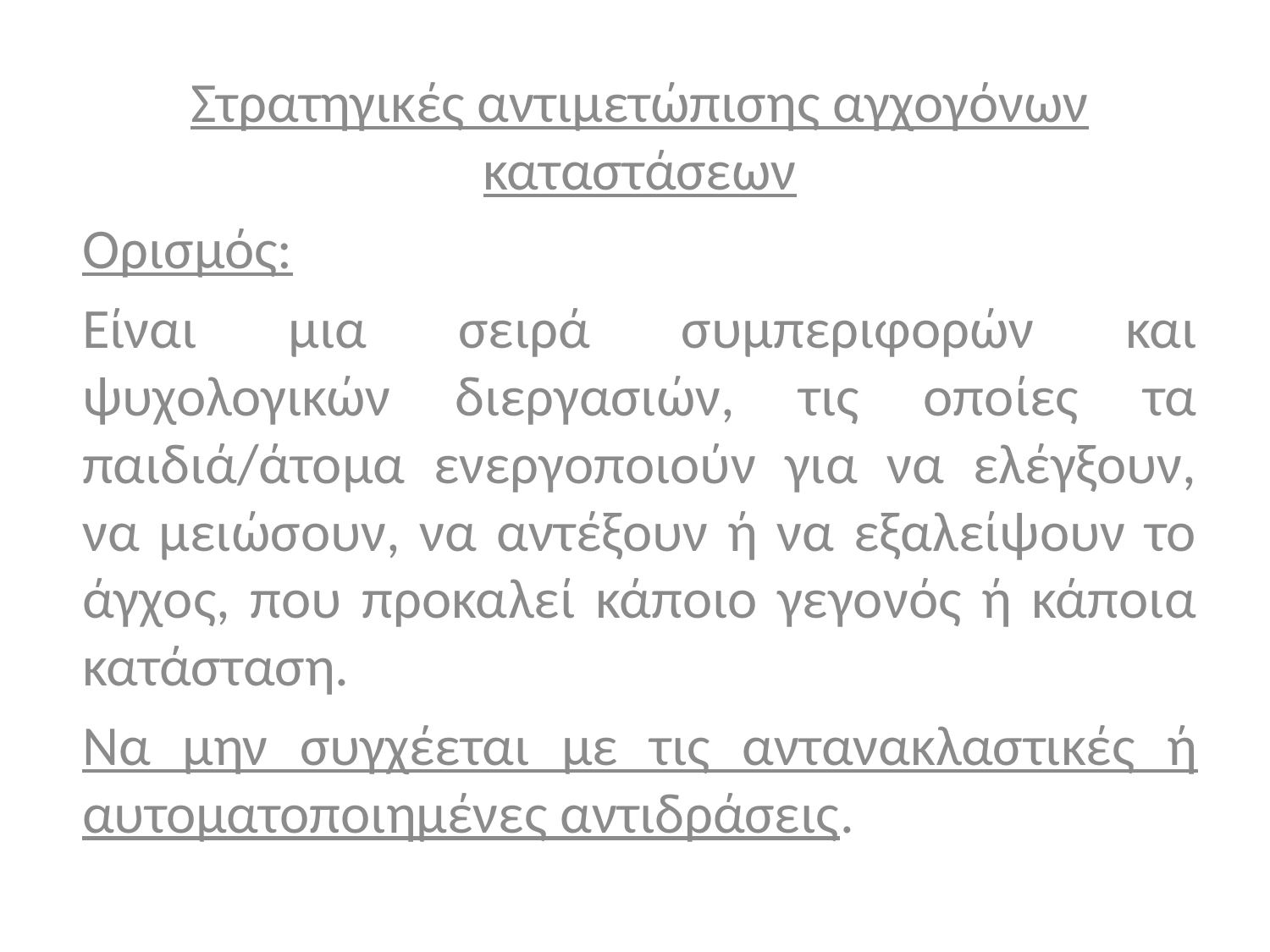

Στρατηγικές αντιμετώπισης αγχογόνων καταστάσεων
Ορισμός:
Είναι μια σειρά συμπεριφορών και ψυχολογικών διεργασιών, τις οποίες τα παιδιά/άτομα ενεργοποιούν για να ελέγξουν, να μειώσουν, να αντέξουν ή να εξαλείψουν το άγχος, που προκαλεί κάποιο γεγονός ή κάποια κατάσταση.
Να μην συγχέεται με τις αντανακλαστικές ή αυτοματοποιημένες αντιδράσεις.